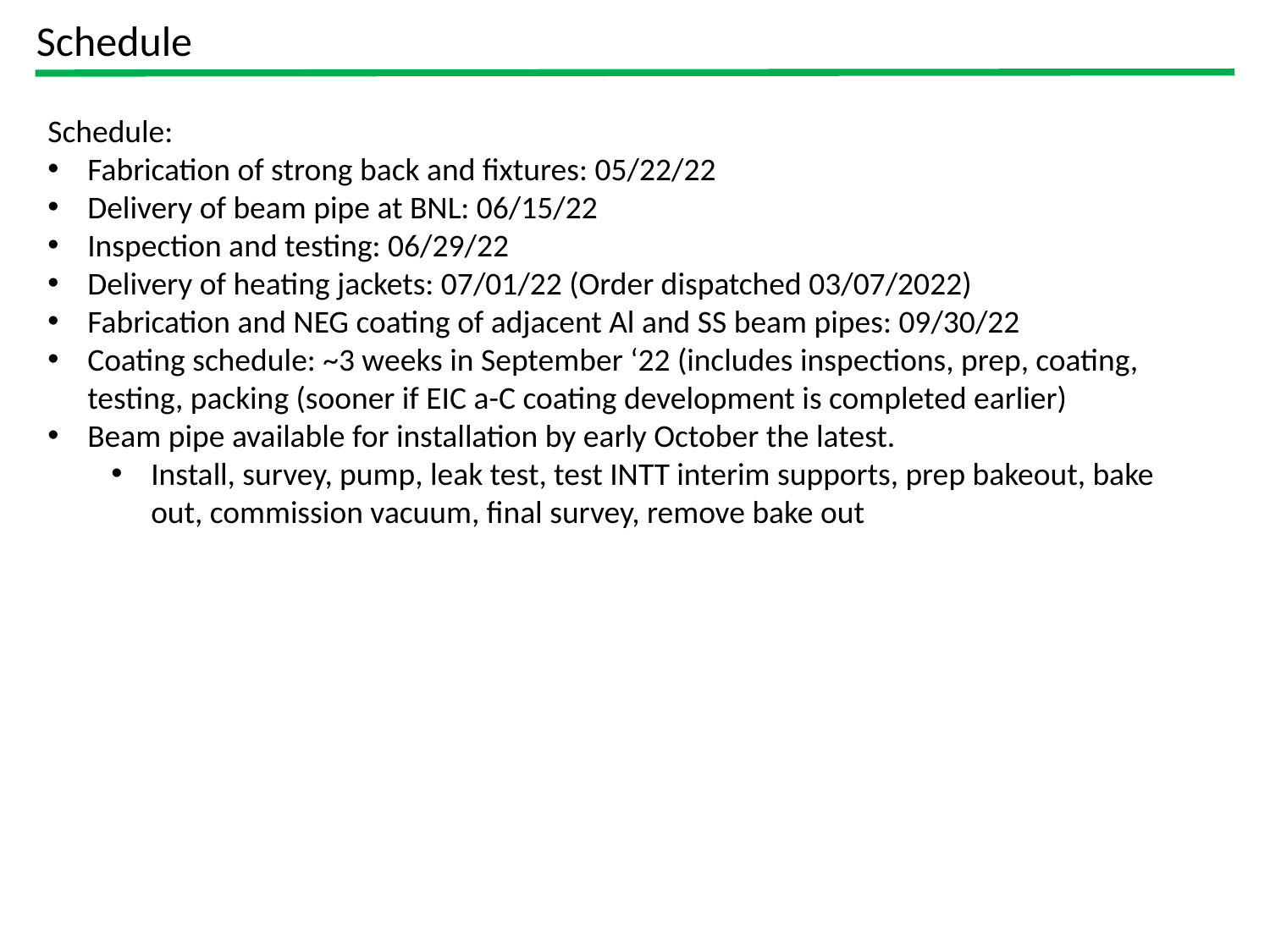

Schedule
Schedule:
Fabrication of strong back and fixtures: 05/22/22
Delivery of beam pipe at BNL: 06/15/22
Inspection and testing: 06/29/22
Delivery of heating jackets: 07/01/22 (Order dispatched 03/07/2022)
Fabrication and NEG coating of adjacent Al and SS beam pipes: 09/30/22
Coating schedule: ~3 weeks in September ‘22 (includes inspections, prep, coating, testing, packing (sooner if EIC a-C coating development is completed earlier)
Beam pipe available for installation by early October the latest.
Install, survey, pump, leak test, test INTT interim supports, prep bakeout, bake out, commission vacuum, final survey, remove bake out